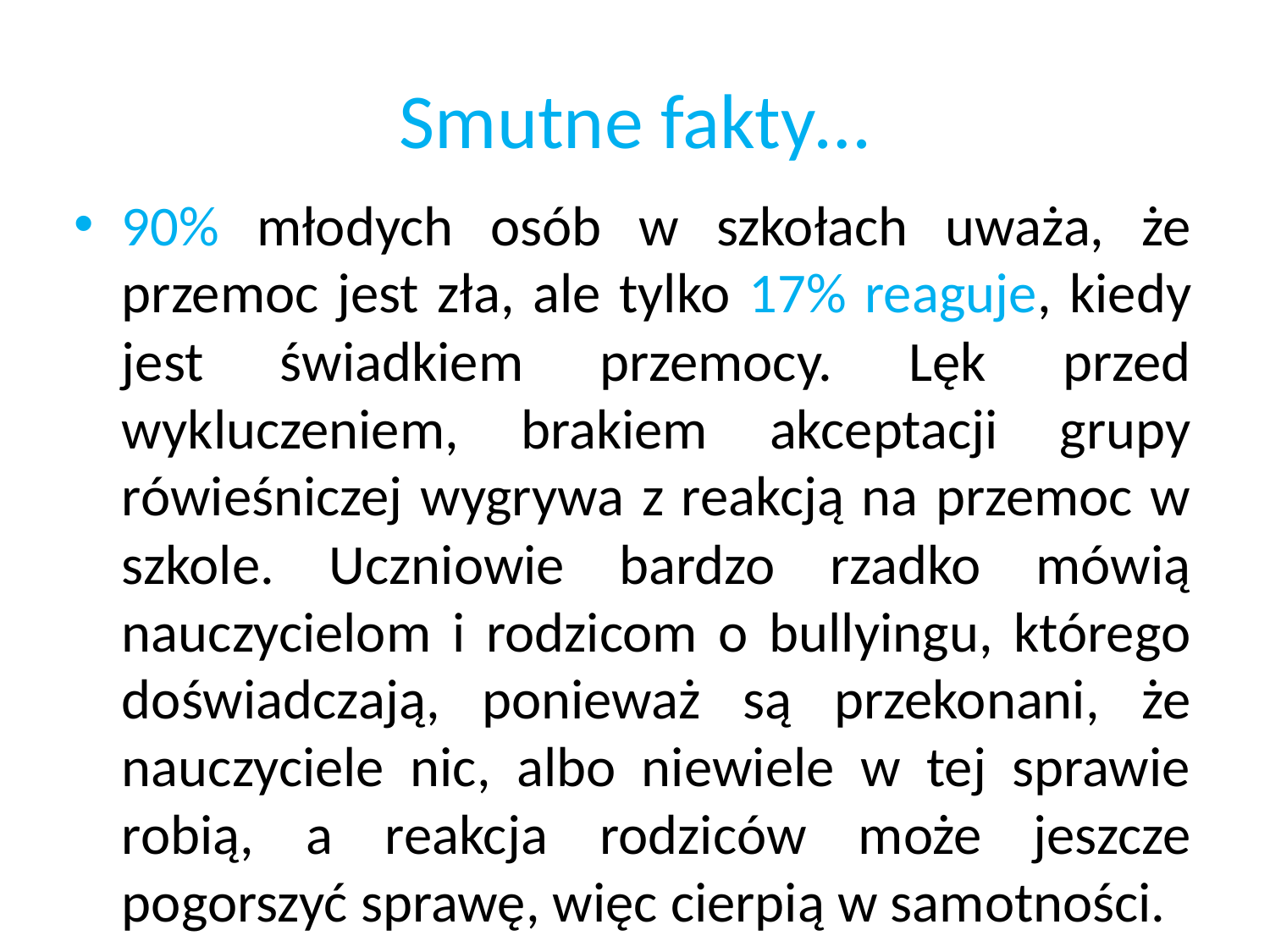

# Smutne fakty…
90% młodych osób w szkołach uważa, że przemoc jest zła, ale tylko 17% reaguje, kiedy jest świadkiem przemocy. Lęk przed wykluczeniem, brakiem akceptacji grupy rówieśniczej wygrywa z reakcją na przemoc w szkole. Uczniowie bardzo rzadko mówią nauczycielom i rodzicom o bullyingu, którego doświadczają, ponieważ są przekonani, że nauczyciele nic, albo niewiele w tej sprawie robią, a reakcja rodziców może jeszcze pogorszyć sprawę, więc cierpią w samotności.